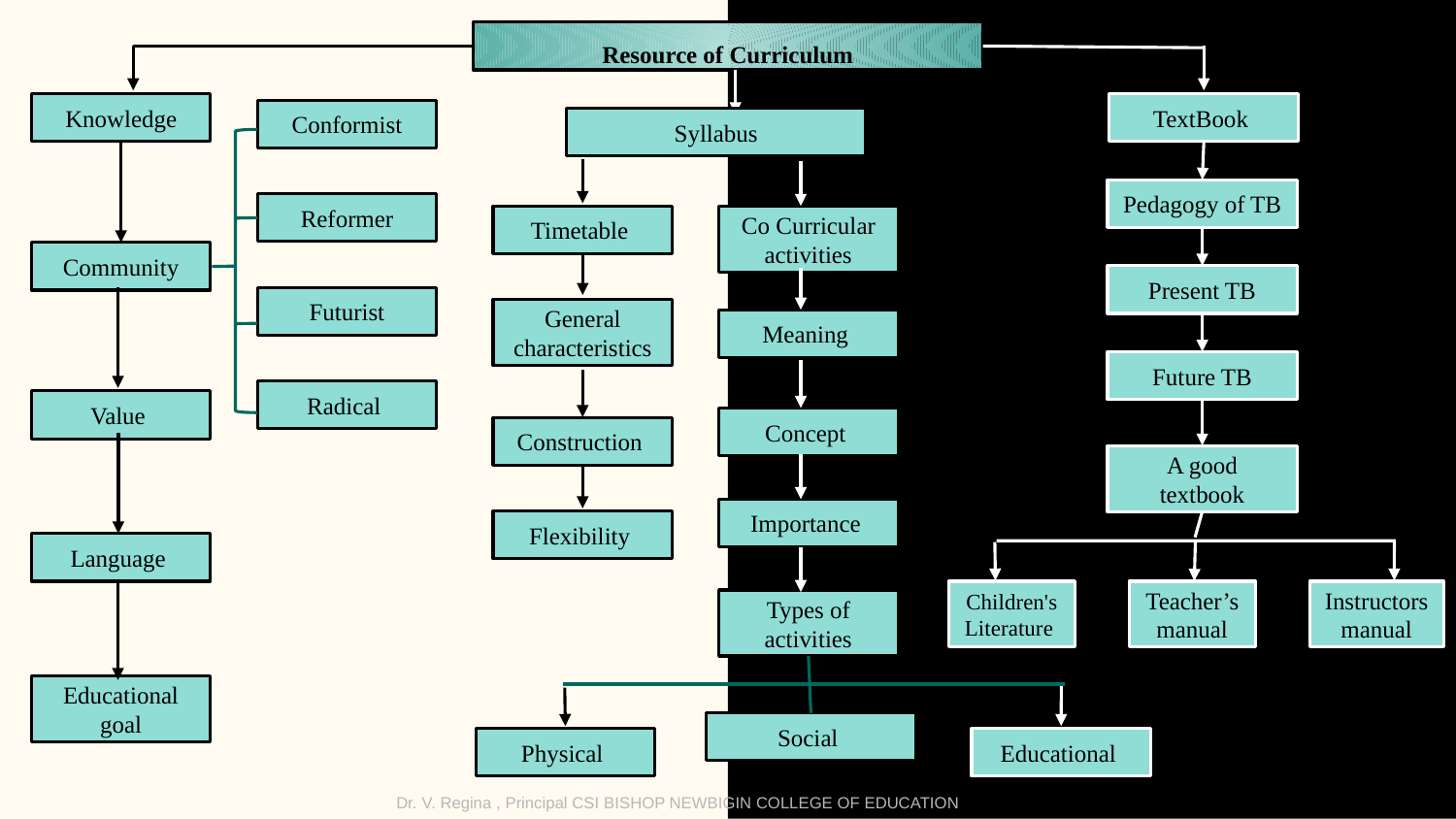

Resource of Curriculum
Knowledge
TextBook
Conformist
Syllabus

Pedagogy of TB
Reformer
Timetable
Co Curricular activities
Community
Present TB
Futurist
General characteristics
Meaning
Future TB
Radical
Value
Concept
Construction
A good textbook
Importance
Flexibility
Language
Children's Literature
Teacher’s manual
Instructors manual
Types of activities
Educational goal
Social
Physical
Educational
Dr. V. Regina , Principal CSI BISHOP NEWBIGIN COLLEGE OF EDUCATION